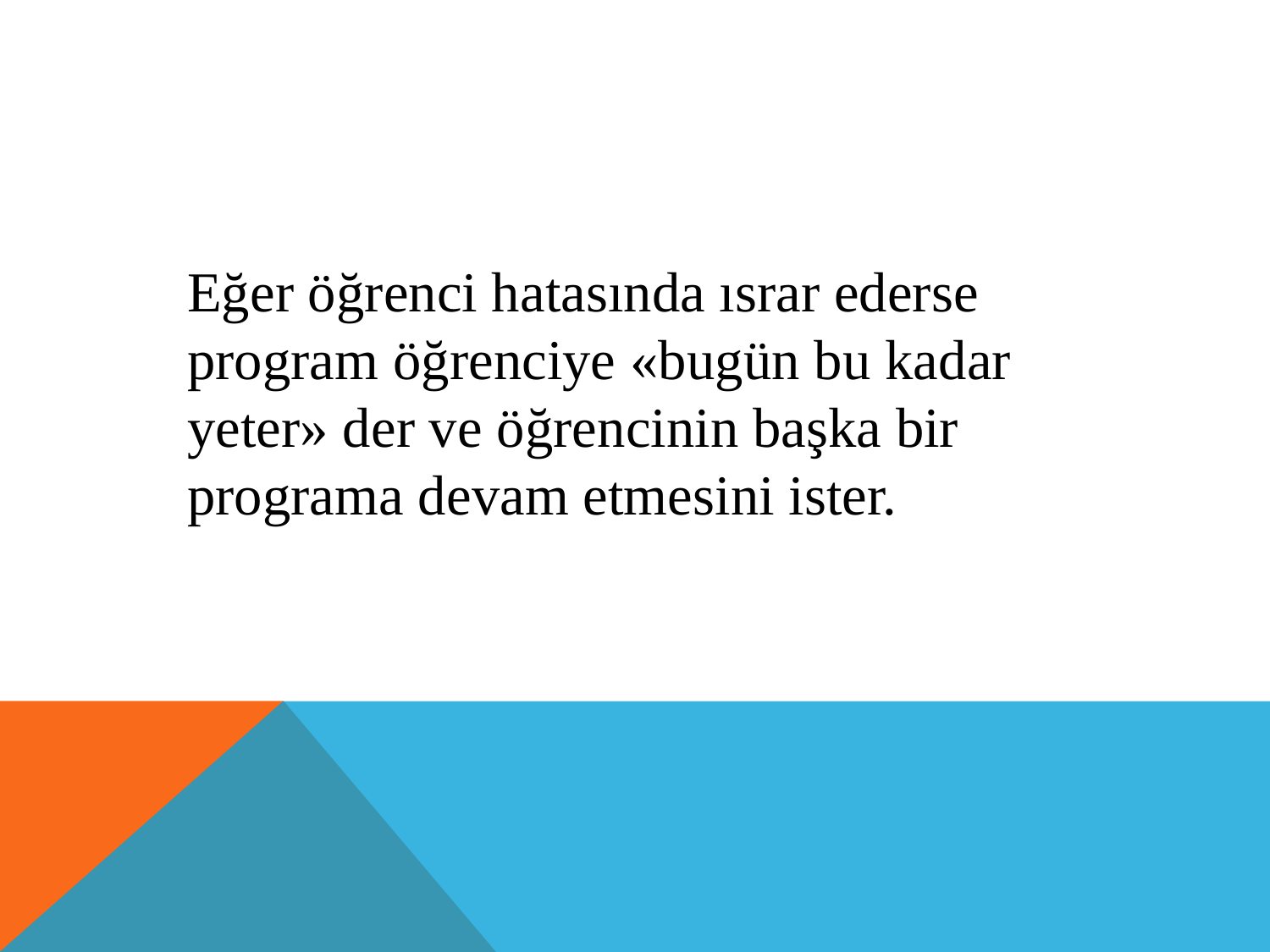

Eğer öğrenci hatasında ısrar ederse program öğrenciye «bugün bu kadar yeter» der ve öğrencinin başka bir programa devam etmesini ister.